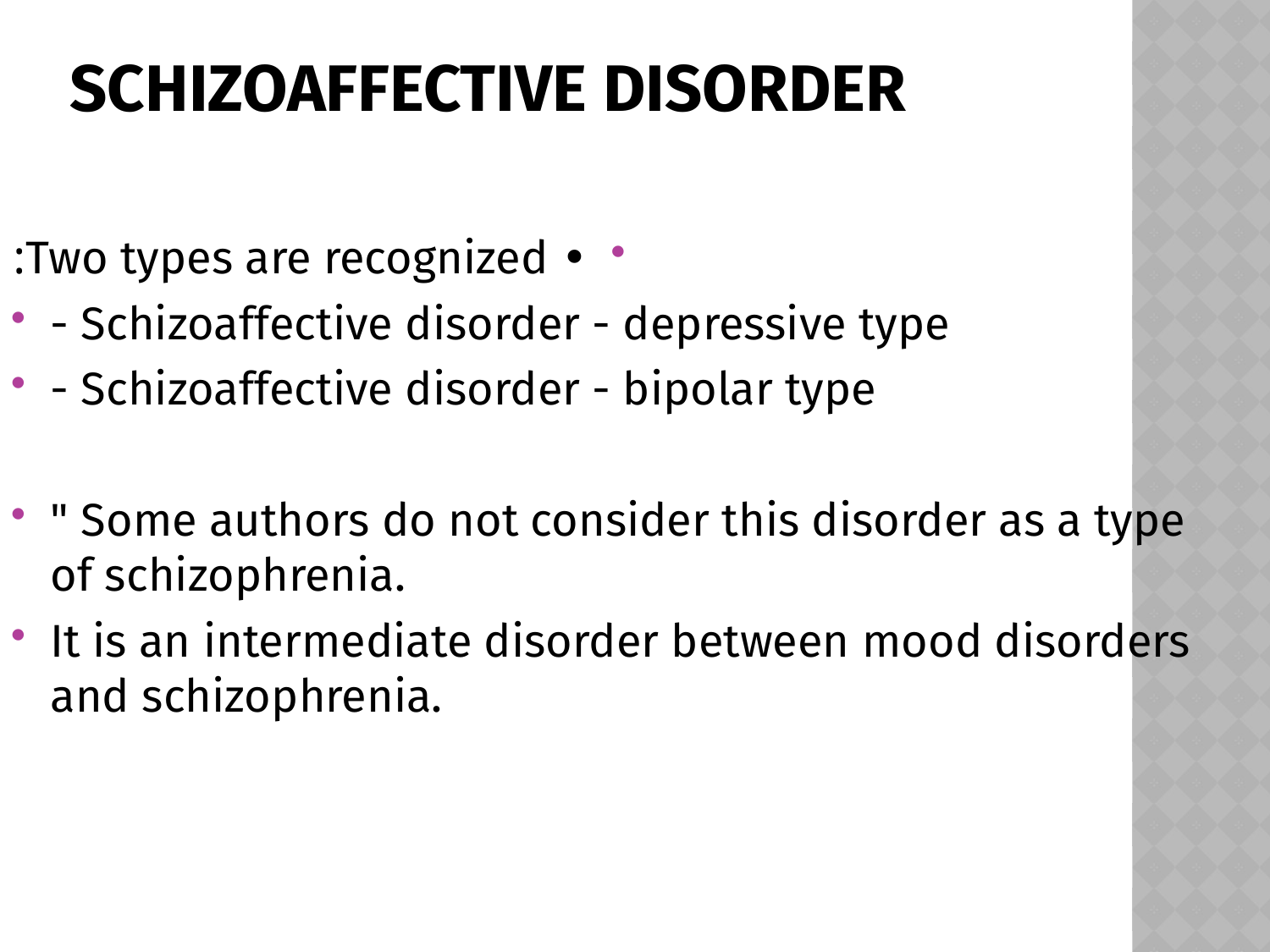

# Schizoaffective Disorder
• Two types are recognized:
- Schizoaffective disorder - depressive type
- Schizoaffective disorder - bipolar type

" Some authors do not consider this disorder as a type of schizophrenia.
It is an intermediate disorder between mood disorders and schizophrenia.